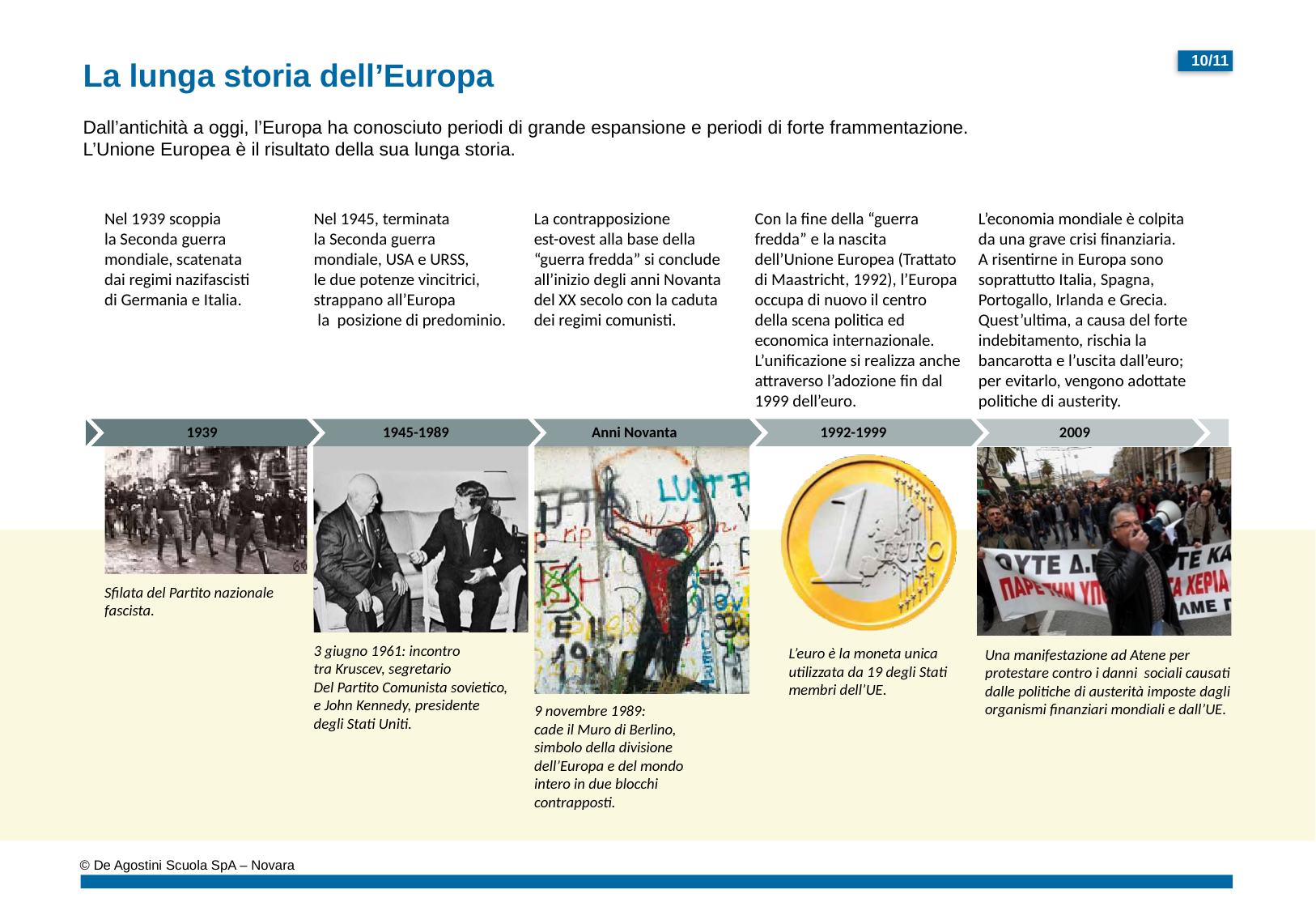

La lunga storia dell’Europa
Dall’antichità a oggi, l’Europa ha conosciuto periodi di grande espansione e periodi di forte frammentazione.  L’Unione Europea è il risultato della sua lunga storia.
Nel 1939 scoppia
la Seconda guerra
mondiale, scatenata
dai regimi nazifascisti
di Germania e Italia.
Nel 1945, terminata
la Seconda guerra
mondiale, USA e URSS,
le due potenze vincitrici,  strappano all’Europa
 la  posizione di predominio.
La contrapposizione
est-ovest alla base della  “guerra fredda” si conclude all’inizio degli anni Novanta del XX secolo con la caduta
dei regimi comunisti.
Con la fine della “guerra fredda” e la nascita dell’Unione Europea (Trattato di Maastricht, 1992), l’Europa occupa di nuovo il centro della scena politica ed economica internazionale.
L’unificazione si realizza anche attraverso l’adozione fin dal 1999 dell’euro.
L’economia mondiale è colpita da una grave crisi finanziaria.
A risentirne in Europa sono soprattutto Italia, Spagna, Portogallo, Irlanda e Grecia. Quest’ultima, a causa del forte indebitamento, rischia la bancarotta e l’uscita dall’euro;
per evitarlo, vengono adottate politiche di austerity.

1939
1945-1989
Anni Novanta
1992-1999
2009

Sfilata del Partito nazionale  fascista.
3 giugno 1961: incontro
tra Kruscev, segretario
Del Partito Comunista sovietico,  e John Kennedy, presidente  degli Stati Uniti.
L’euro è la moneta unica utilizzata da 19 degli Stati
membri dell’UE.
Una manifestazione ad Atene per protestare contro i danni  sociali causati dalle politiche di austerità imposte dagli
organismi finanziari mondiali e dall’UE.
9 novembre 1989:
cade il Muro di Berlino, simbolo della divisione  dell’Europa e del mondo  intero in due blocchi  contrapposti.